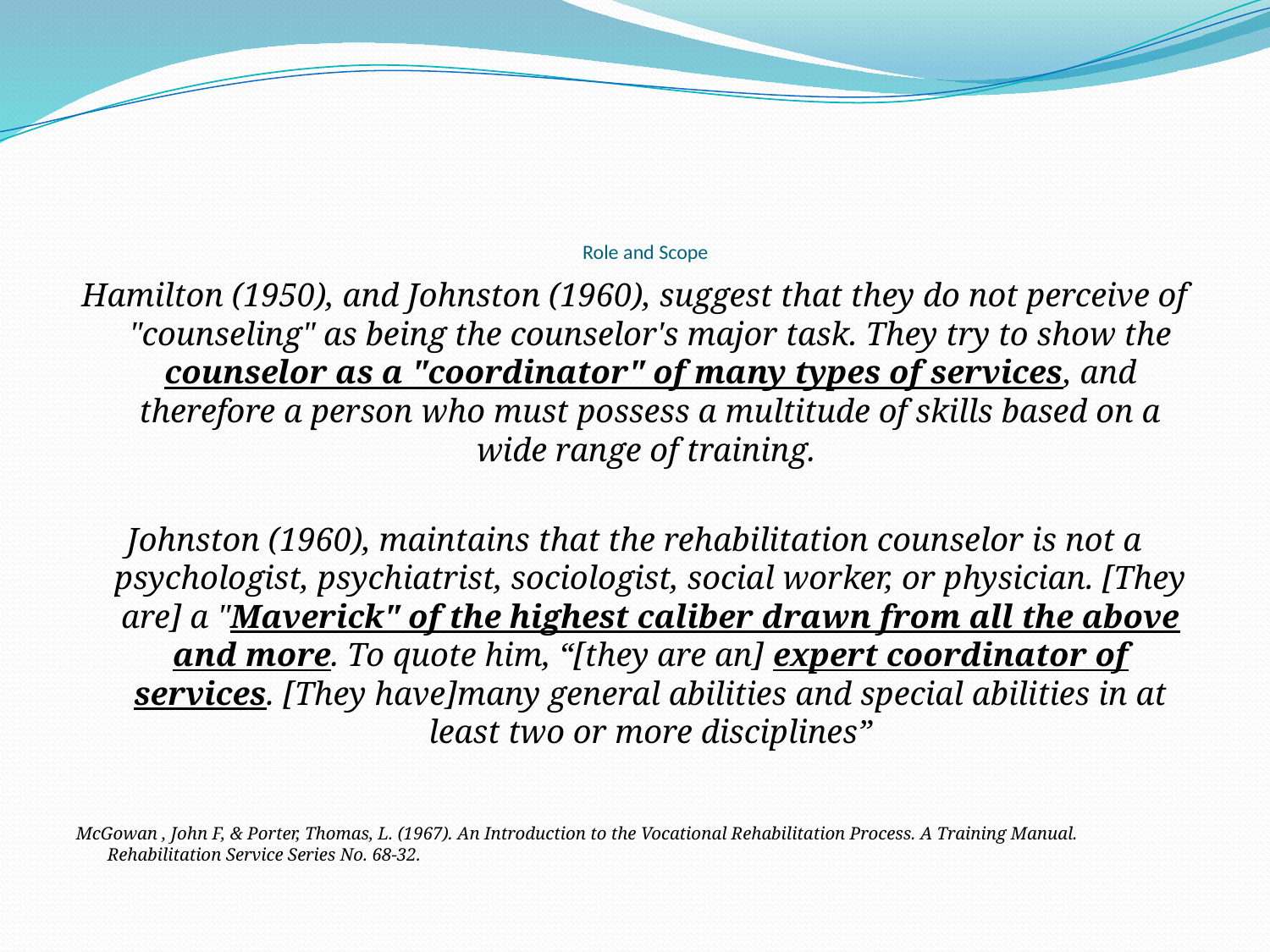

# Role and Scope
Hamilton (1950), and Johnston (1960), suggest that they do not perceive of "counseling" as being the counselor's major task. They try to show the counselor as a "coordinator" of many types of services, and therefore a person who must possess a multitude of skills based on a wide range of training.

Johnston (1960), maintains that the rehabilitation counselor is not a psychologist, psychiatrist, sociologist, social worker, or physician. [They are] a "Maverick" of the highest caliber drawn from all the above and more. To quote him, “[they are an] expert coordinator of services. [They have]many general abilities and special abilities in at least two or more disciplines”

McGowan , John F, & Porter, Thomas, L. (1967). An Introduction to the Vocational Rehabilitation Process. A Training Manual. Rehabilitation Service Series No. 68-32.